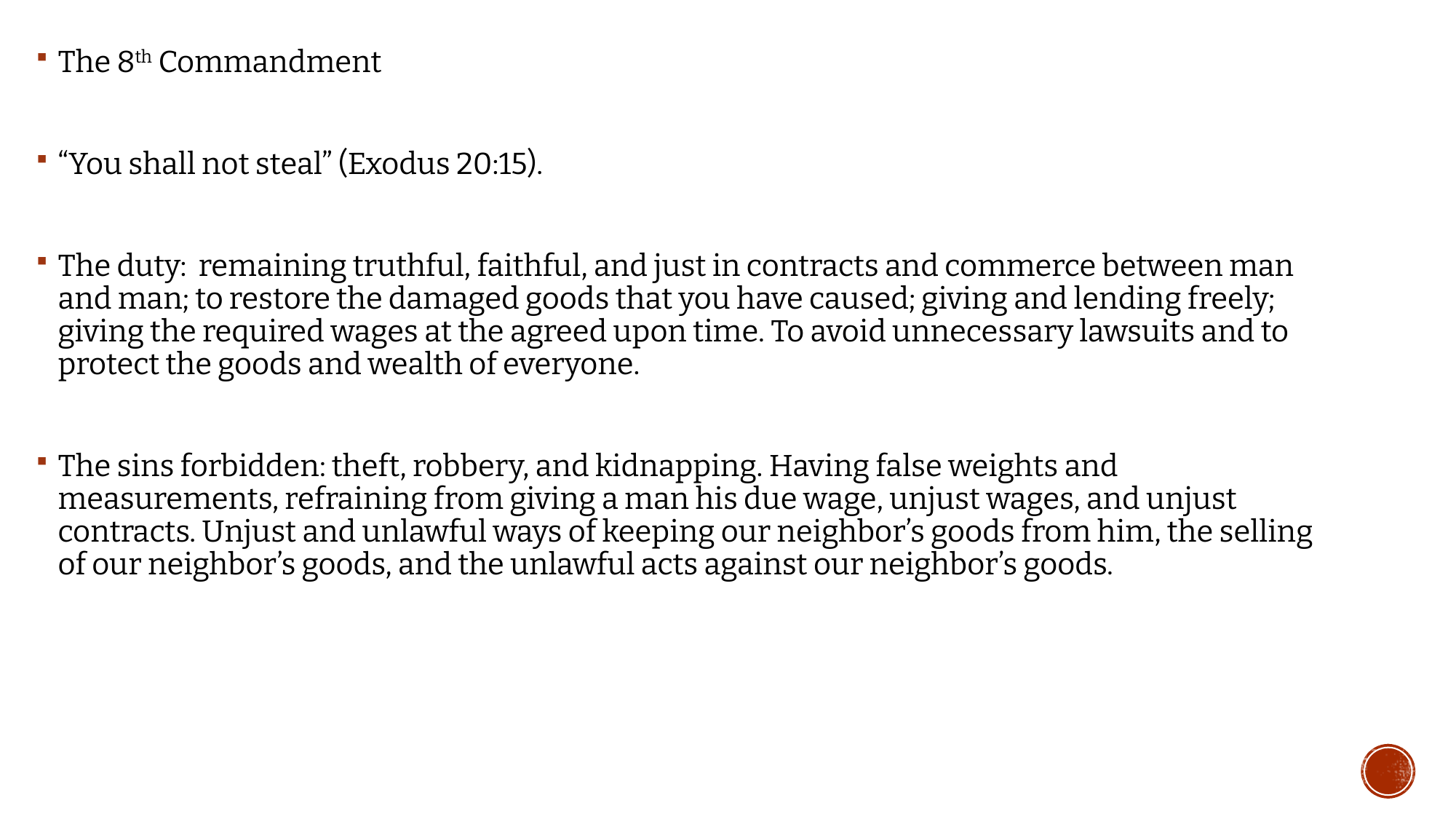

The 8th Commandment

“You shall not steal” (Exodus 20:15).

The duty:  remaining truthful, faithful, and just in contracts and commerce between man and man; to restore the damaged goods that you have caused; giving and lending freely; giving the required wages at the agreed upon time. To avoid unnecessary lawsuits and to protect the goods and wealth of everyone.

The sins forbidden: theft, robbery, and kidnapping. Having false weights and measurements, refraining from giving a man his due wage, unjust wages, and unjust contracts. Unjust and unlawful ways of keeping our neighbor’s goods from him, the selling of our neighbor’s goods, and the unlawful acts against our neighbor’s goods.